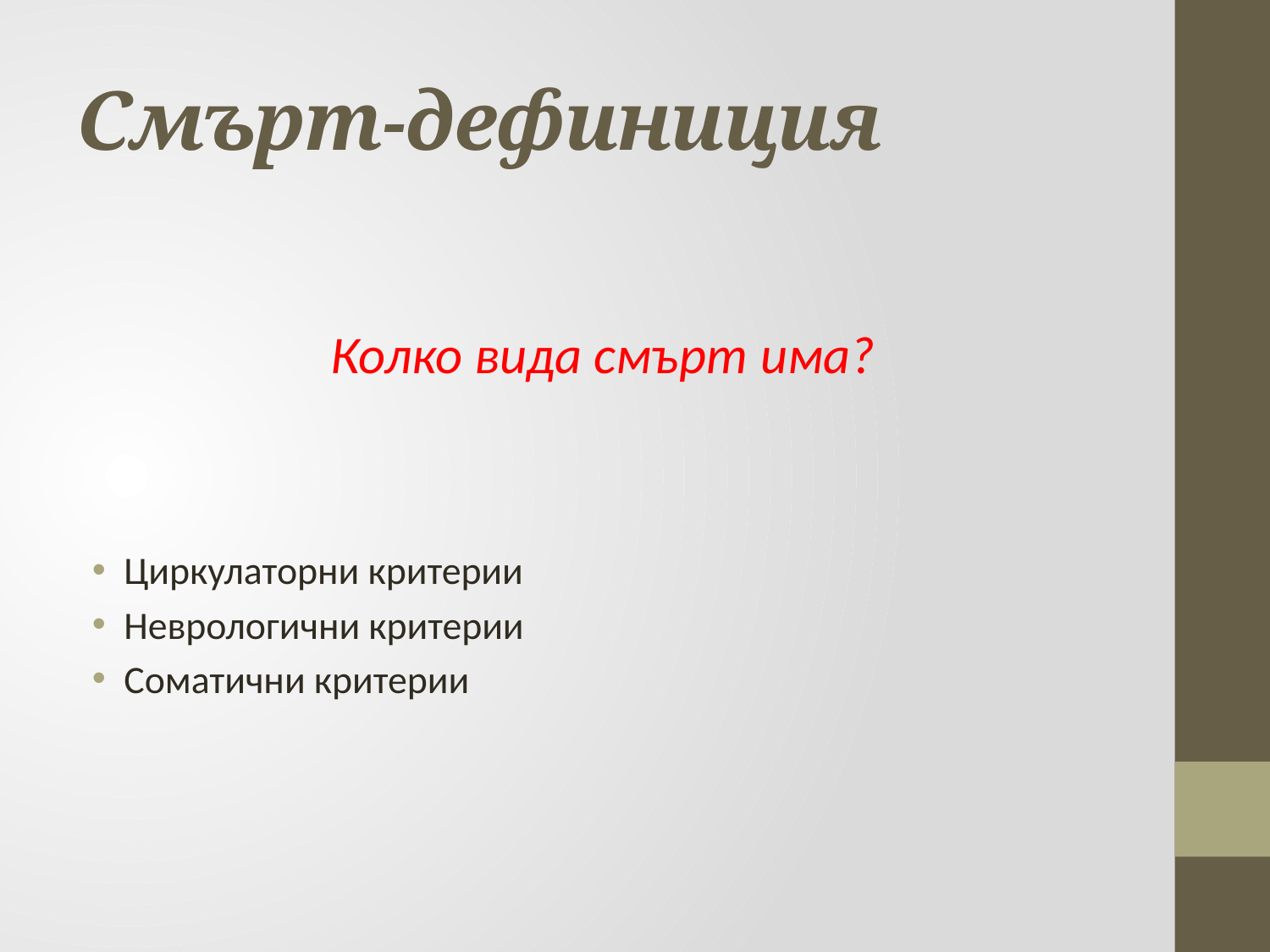

# Смърт-дефиниция
Колко вида смърт има?
Циркулаторни критерии
Неврологични критерии
Соматични критерии